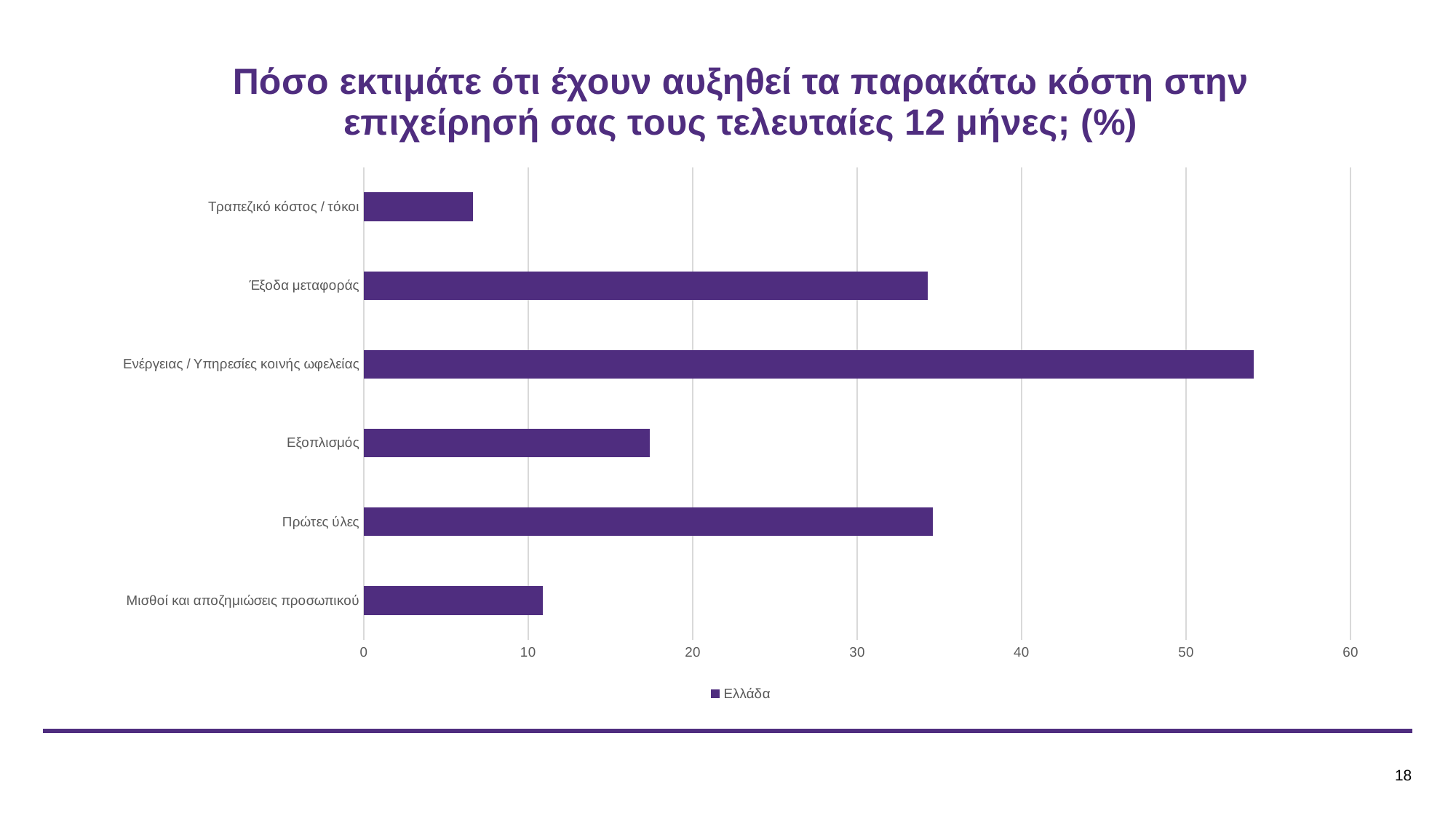

### Chart: Πόσο εκτιμάτε ότι έχουν αυξηθεί τα παρακάτω κόστη στην επιχείρησή σας τους τελευταίες 12 μήνες; (%)

| Category | Ελλάδα |
|---|---|
| Μισθοί και αποζημιώσεις προσωπικού | 10.879999999999997 |
| Πρώτες ύλες | 34.588235294117645 |
| Εξοπλισμός | 17.350000000000005 |
| Ενέργειας / Υπηρεσίες κοινής ωφελείας | 54.07352941176472 |
| Έξοδα μεταφοράς | 34.272222222222226 |
| Τραπεζικό κόστος / τόκοι | 6.620000000000001 |
18